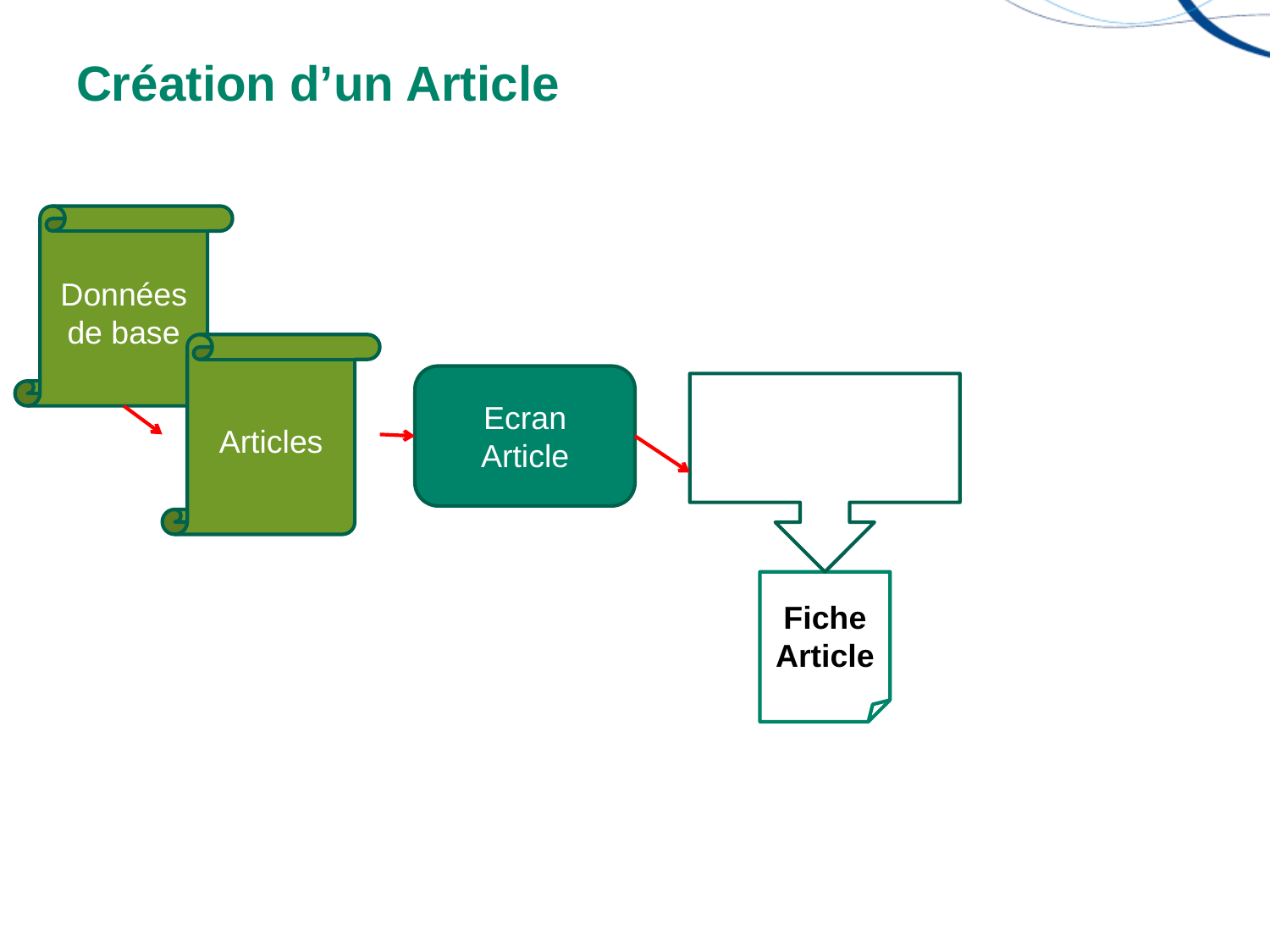

# Création d’un Article
Données de base
Articles
Ecran
Article
Validation Création
Fiche Article
Fiche Article